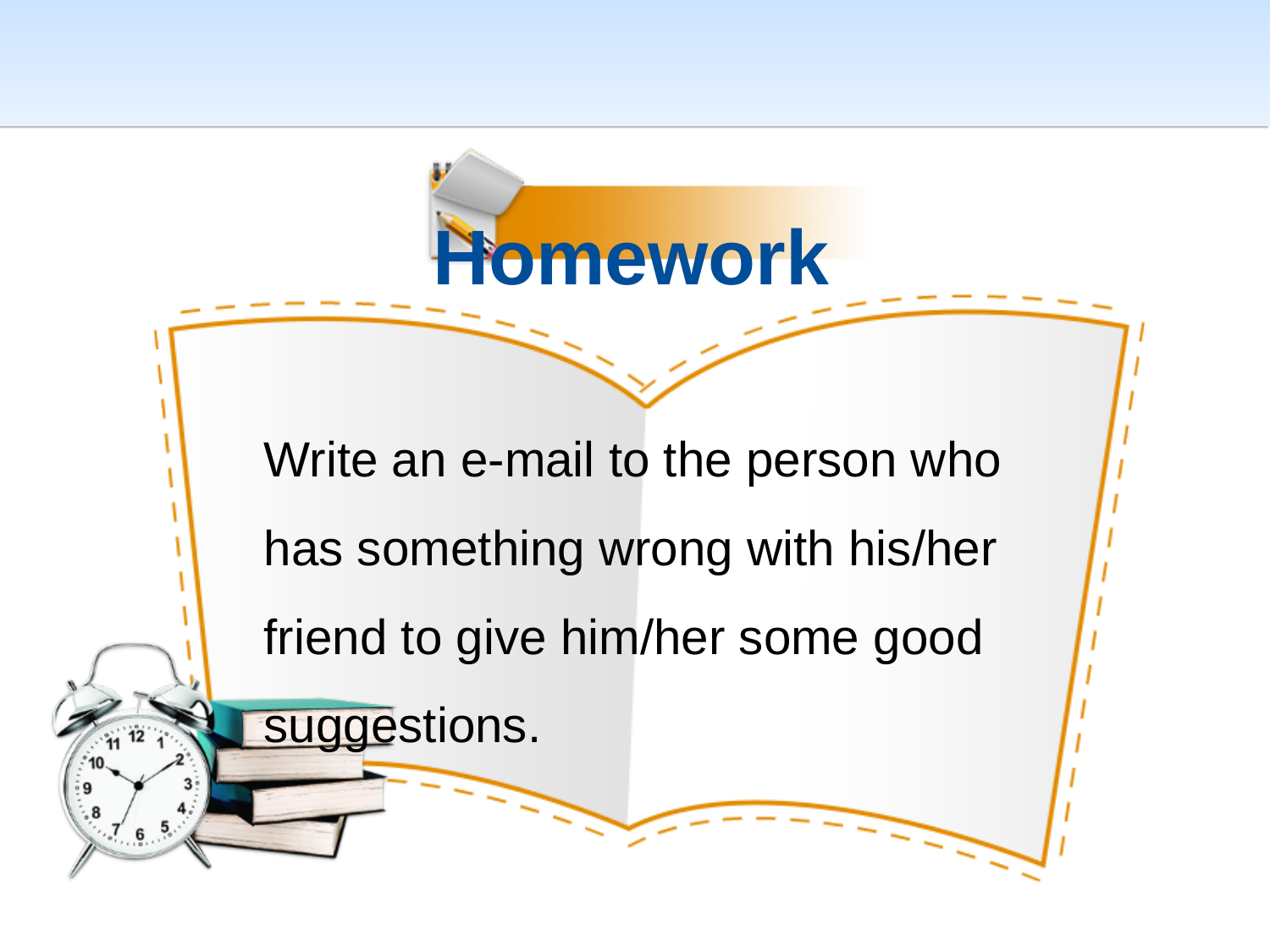

Homework
Write an e-mail to the person who has something wrong with his/her friend to give him/her some good suggestions.